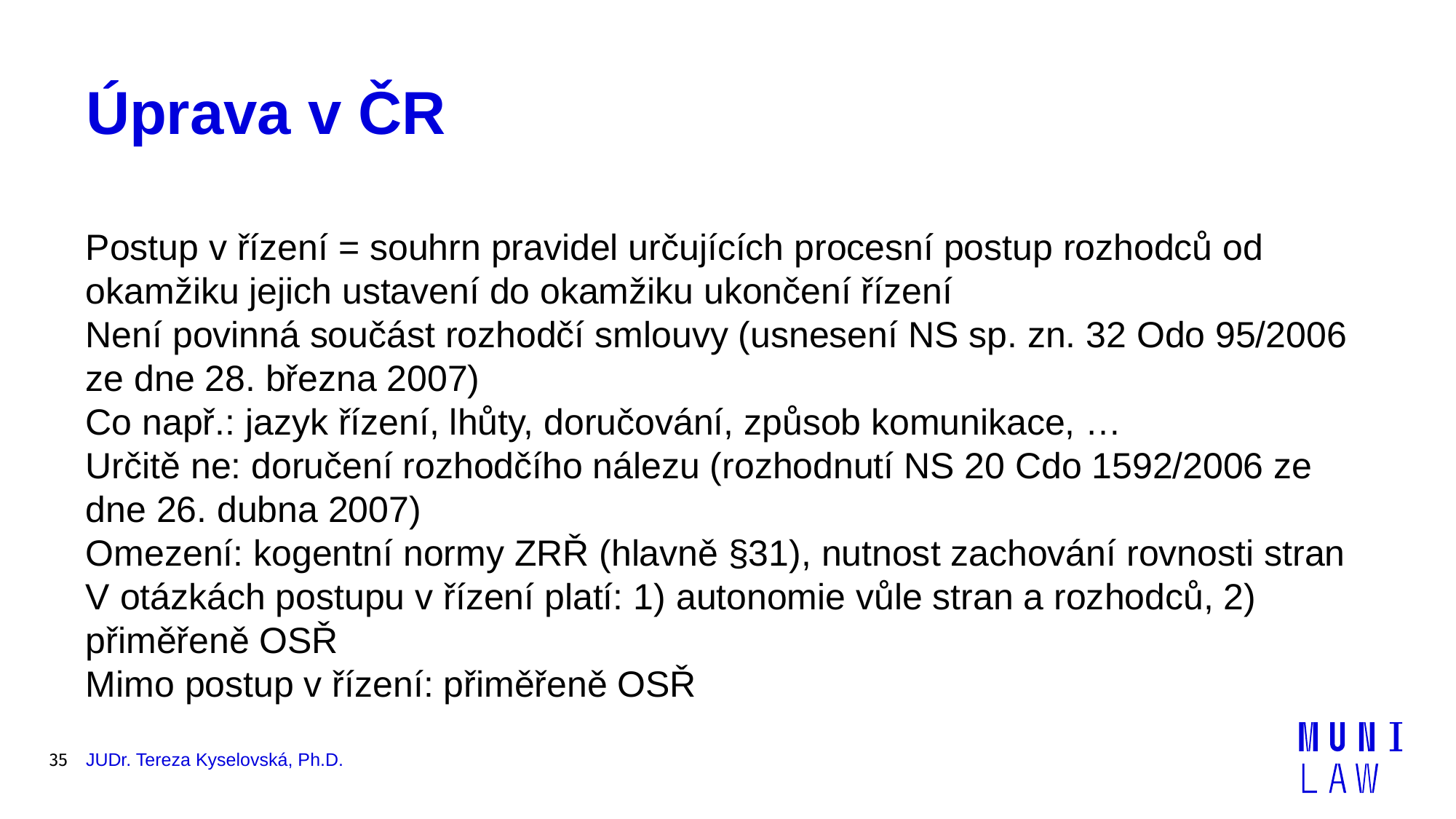

# Úprava v ČR
Postup v řízení = souhrn pravidel určujících procesní postup rozhodců od okamžiku jejich ustavení do okamžiku ukončení řízení
Není povinná součást rozhodčí smlouvy (usnesení NS sp. zn. 32 Odo 95/2006 ze dne 28. března 2007)
Co např.: jazyk řízení, lhůty, doručování, způsob komunikace, …
Určitě ne: doručení rozhodčího nálezu (rozhodnutí NS 20 Cdo 1592/2006 ze dne 26. dubna 2007)
Omezení: kogentní normy ZRŘ (hlavně §31), nutnost zachování rovnosti stran
V otázkách postupu v řízení platí: 1) autonomie vůle stran a rozhodců, 2) přiměřeně OSŘ
Mimo postup v řízení: přiměřeně OSŘ
35
JUDr. Tereza Kyselovská, Ph.D.